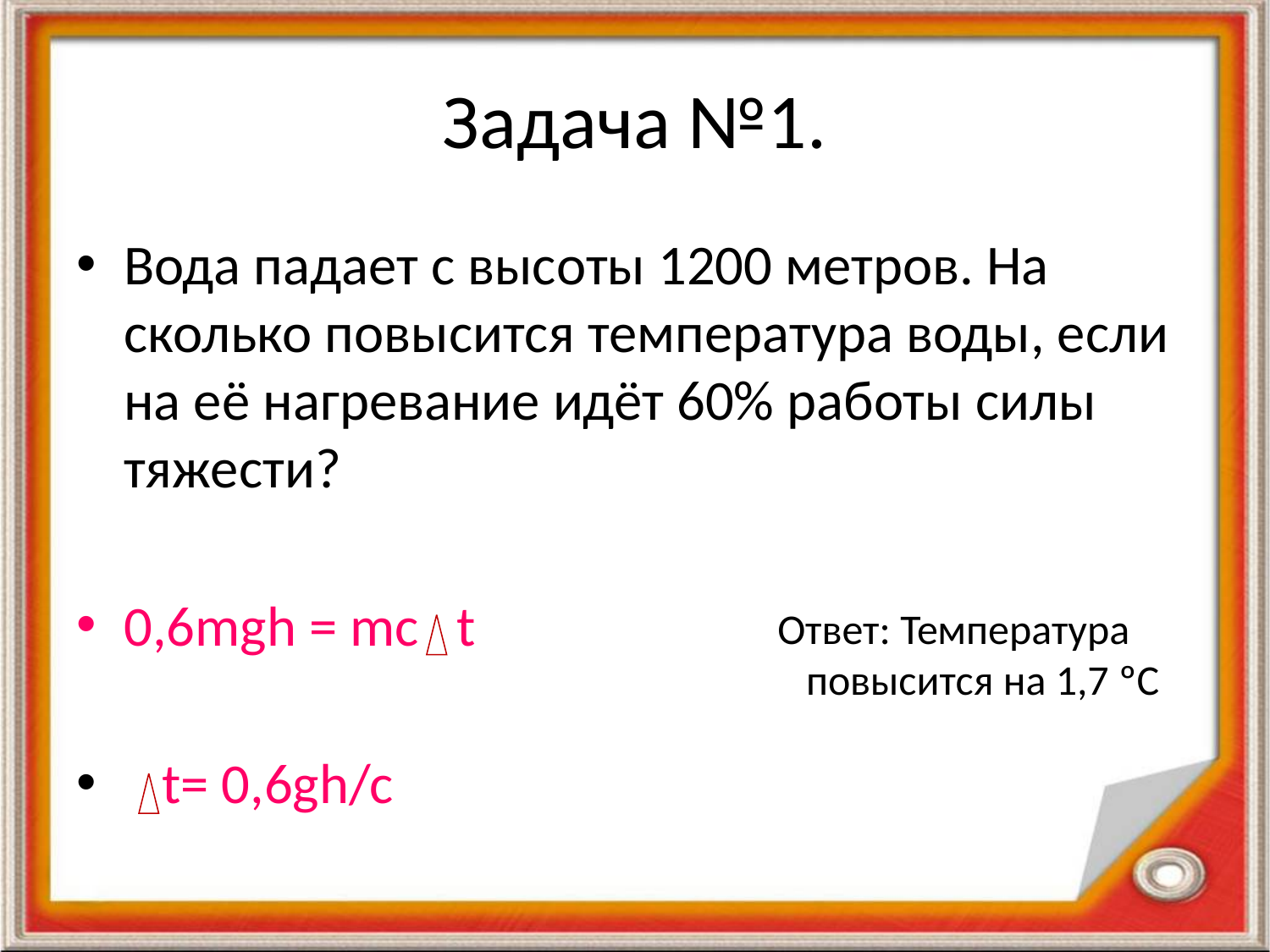

# Задача №1.
Вода падает с высоты 1200 метров. На сколько повысится температура воды, если на её нагревание идёт 60% работы силы тяжести?

0,6mgh = mc   t

   t= 0,6gh/c
Ответ: Температура            повысится на 1,7 ºС